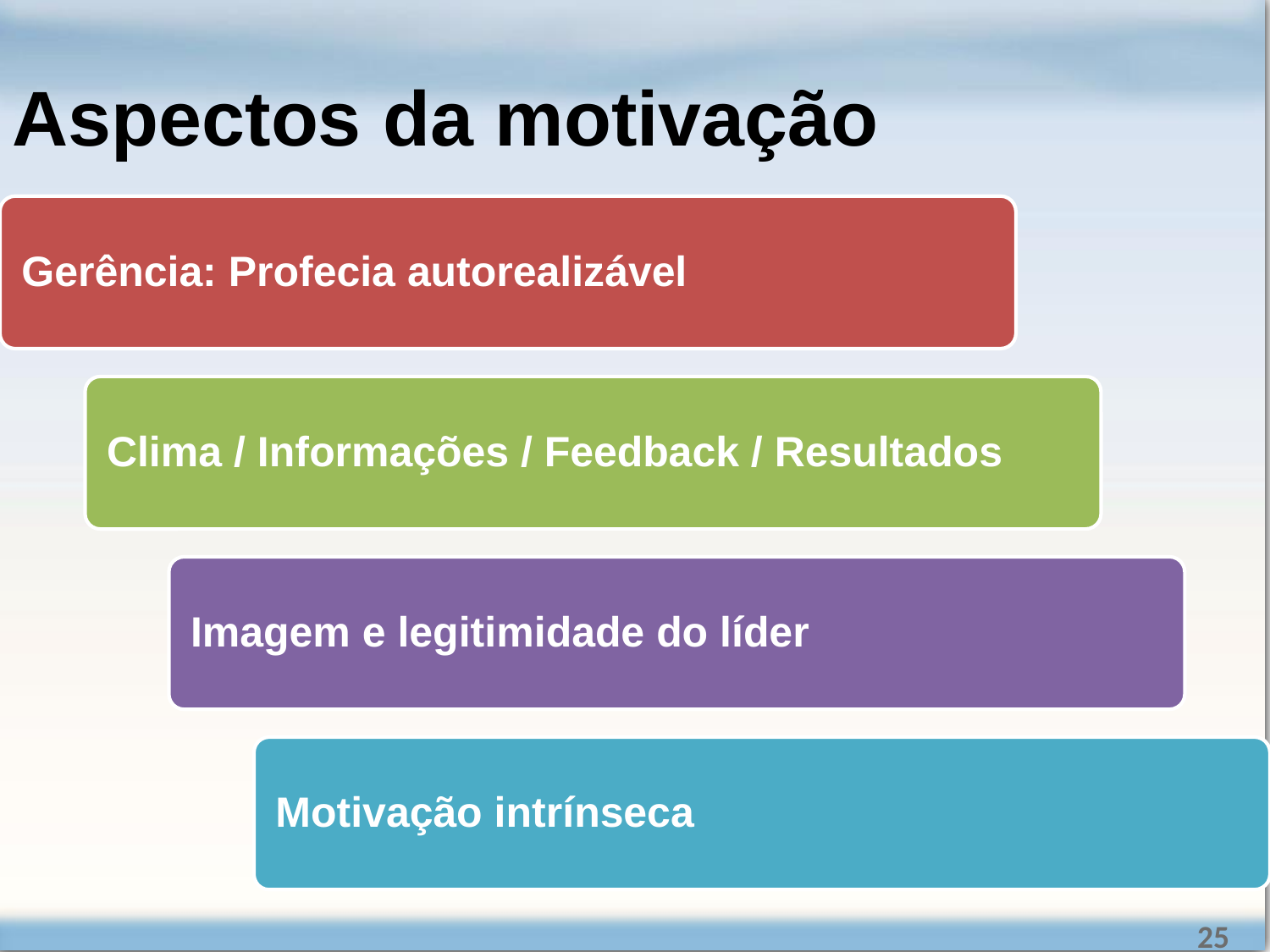

Aspectos da motivação
Gerência: Profecia autorealizável
Clima / Informações / Feedback / Resultados
Imagem e legitimidade do líder
Motivação intrínseca